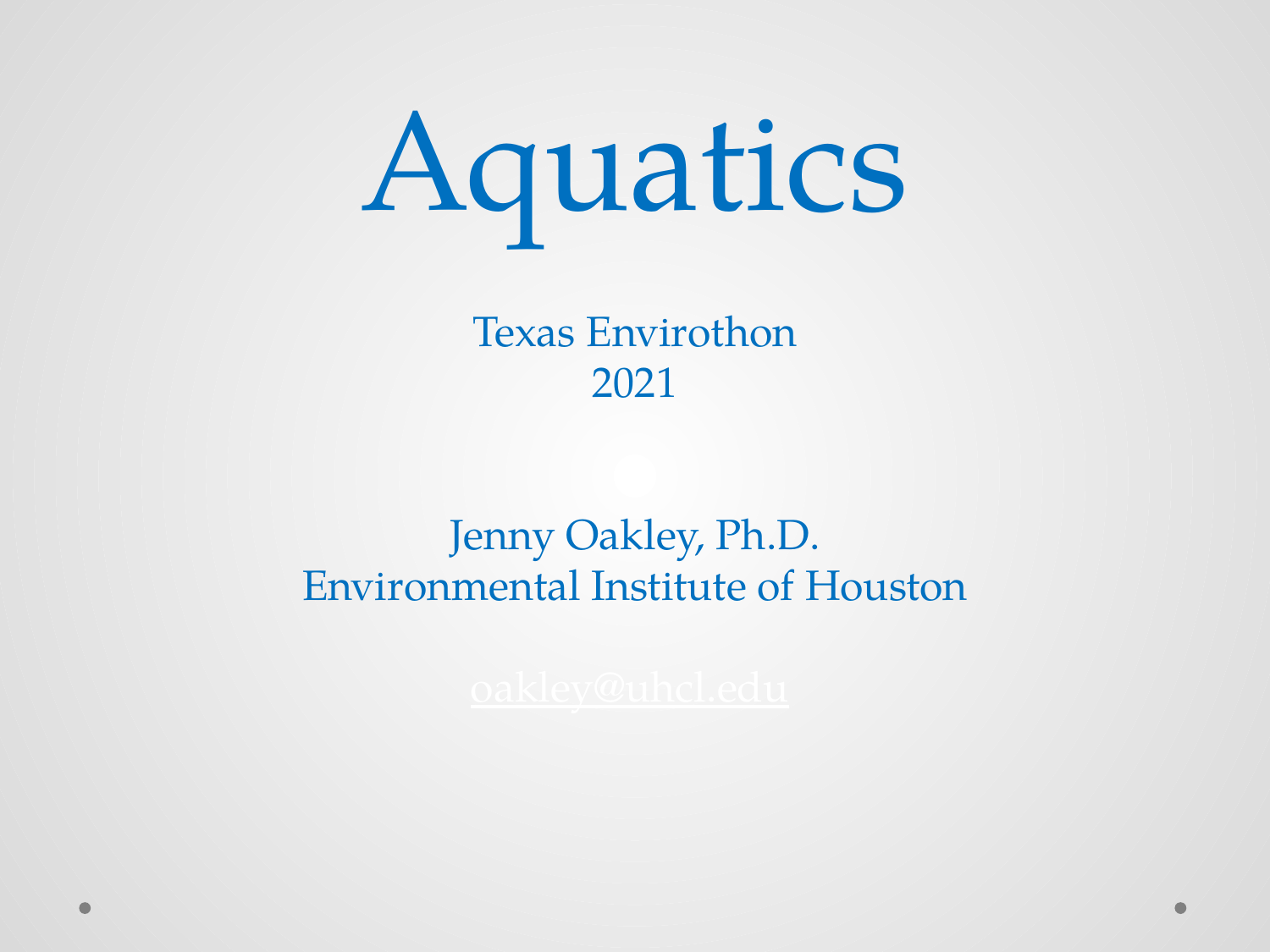

# Aquatics
Texas Envirothon
2021

Jenny Oakley, Ph.D.
Environmental Institute of Houston

oakley@uhcl.edu